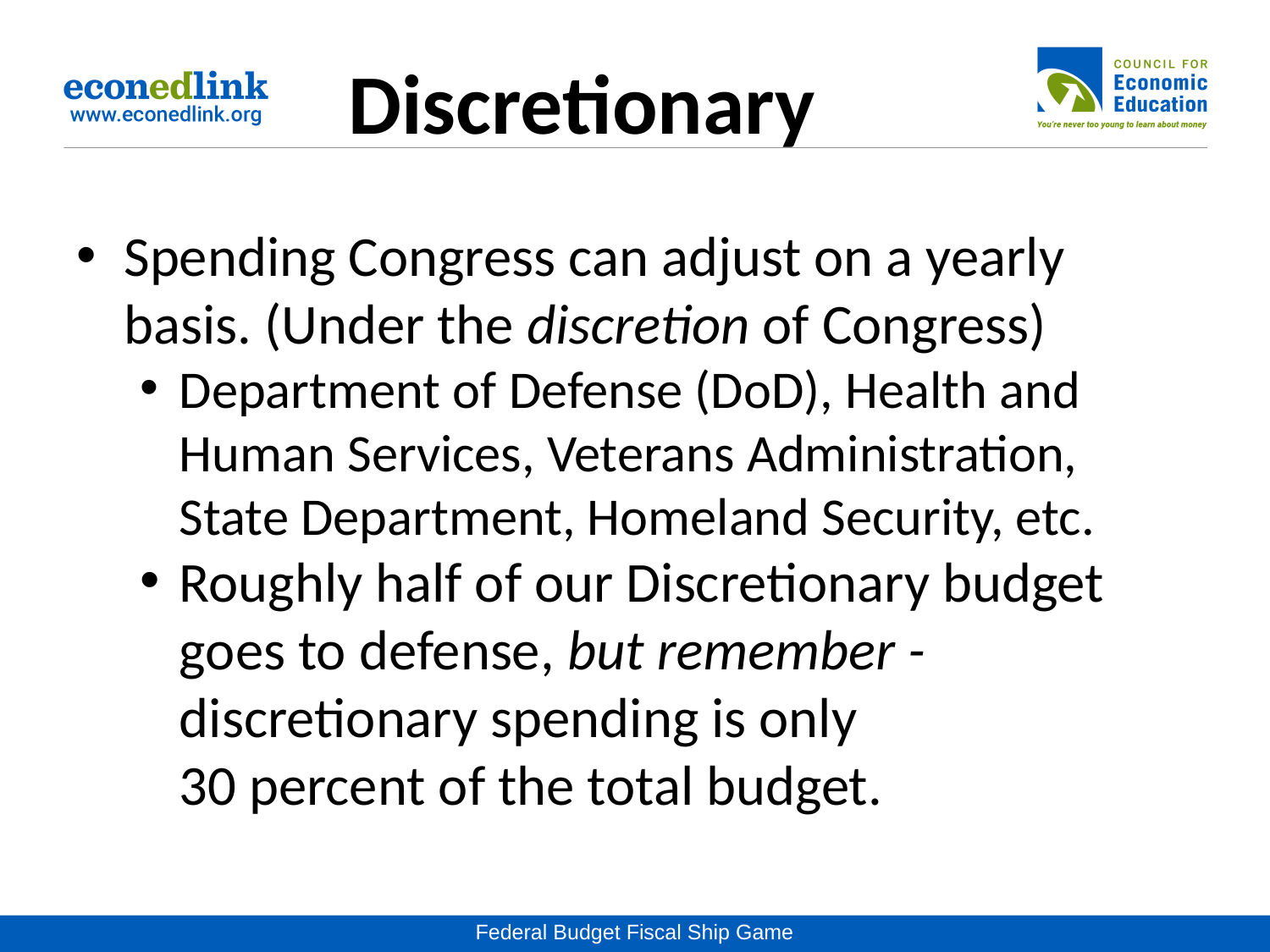

# Discretionary
Spending Congress can adjust on a yearly basis. (Under the discretion of Congress)
Department of Defense (DoD), Health and Human Services, Veterans Administration, State Department, Homeland Security, etc.
Roughly half of our Discretionary budget goes to defense, but remember - discretionary spending is only                        30 percent of the total budget.